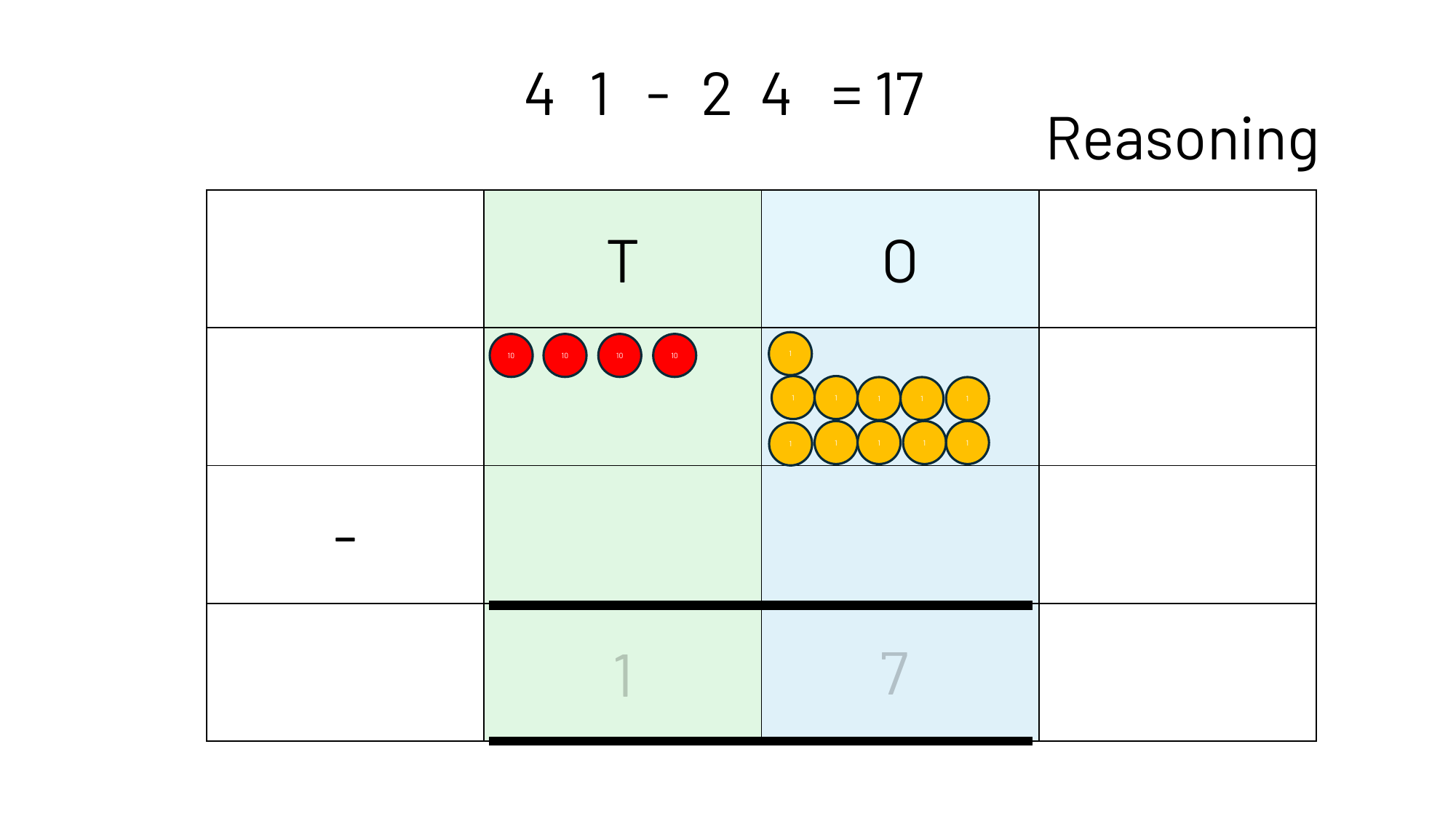

4
1
-
2
4
= 17
Reasoning
|  | T | O |  |
| --- | --- | --- | --- |
|  |  |  |  |
| - |  |  |  |
|  |  |  |  |
1
10
10
10
10
1
1
1
1
1
1
1
1
1
1
7
1